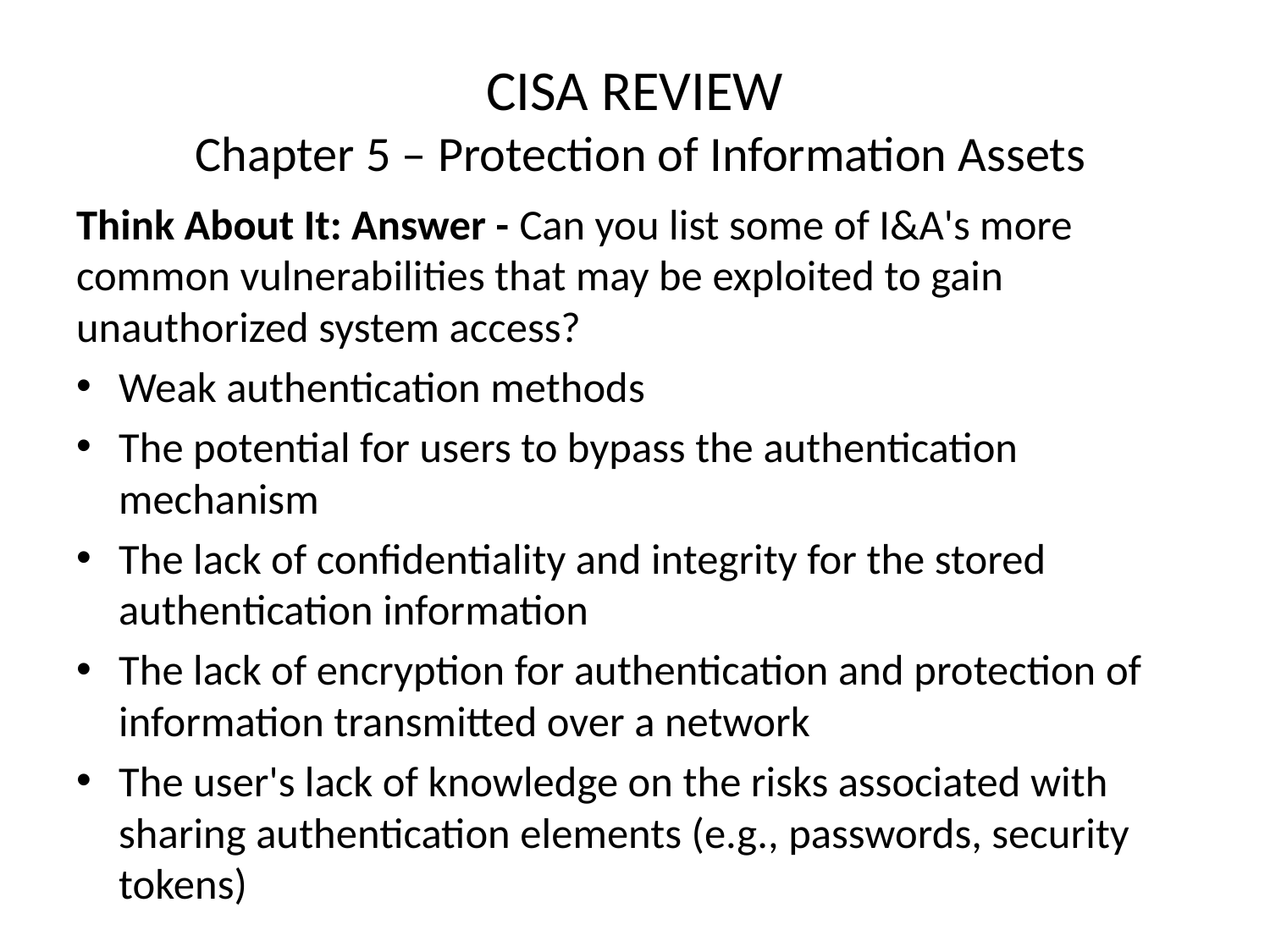

# CISA REVIEW Chapter 5 – Protection of Information Assets
Think About It: Answer - Can you list some of I&A's more common vulnerabilities that may be exploited to gain unauthorized system access?
Weak authentication methods
The potential for users to bypass the authentication mechanism
The lack of confidentiality and integrity for the stored authentication information
The lack of encryption for authentication and protection of information transmitted over a network
The user's lack of knowledge on the risks associated with sharing authentication elements (e.g., passwords, security tokens)